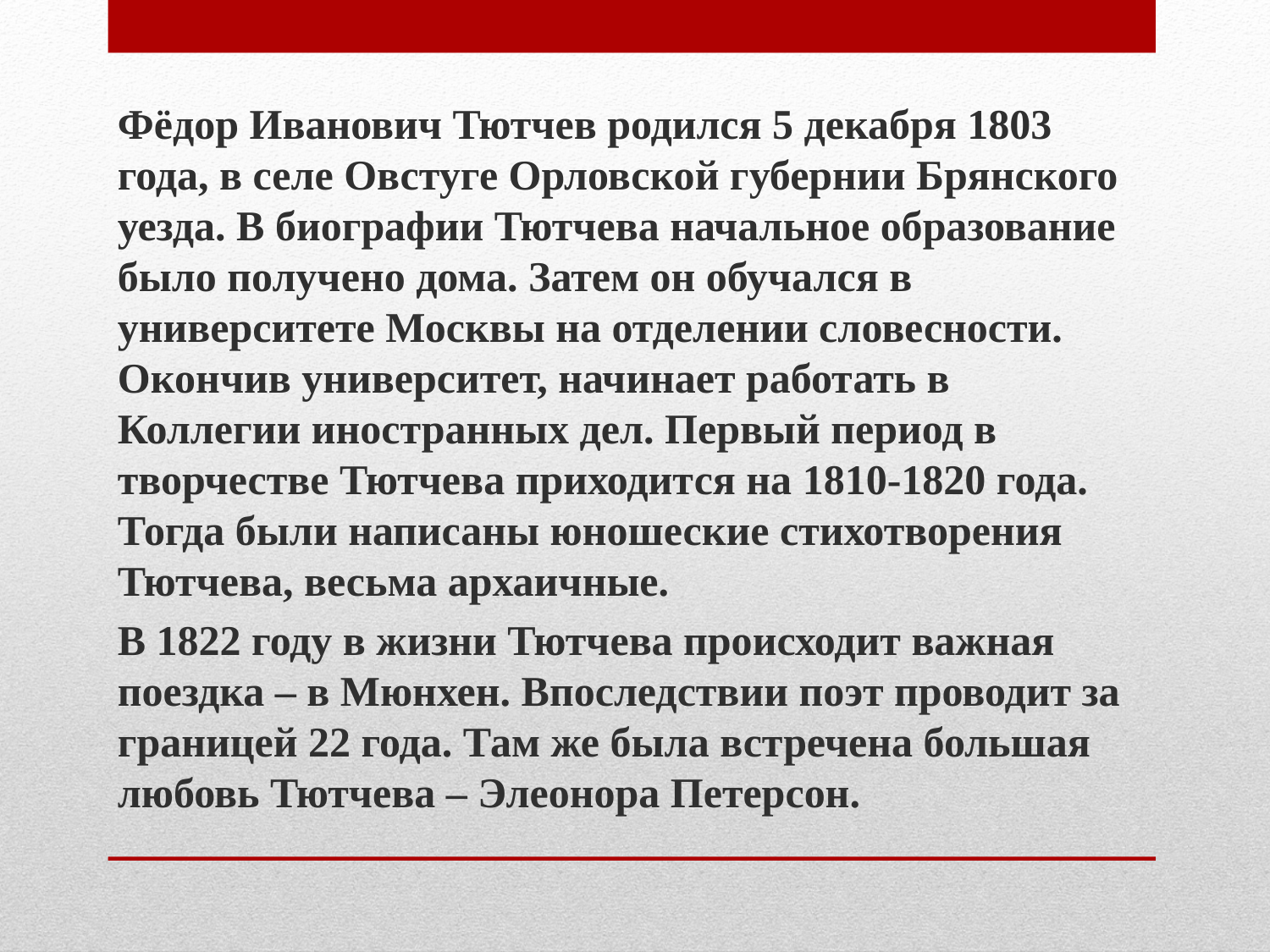

Фёдор Иванович Тютчев родился 5 декабря 1803 года, в селе Овстуге Орловской губернии Брянского уезда. В биографии Тютчева начальное образование было получено дома. Затем он обучался в университете Москвы на отделении словесности. Окончив университет, начинает работать в Коллегии иностранных дел. Первый период в творчестве Тютчева приходится на 1810-1820 года. Тогда были написаны юношеские стихотворения Тютчева, весьма архаичные.
В 1822 году в жизни Тютчева происходит важная поездка – в Мюнхен. Впоследствии поэт проводит за границей 22 года. Там же была встречена большая любовь Тютчева – Элеонора Петерсон.